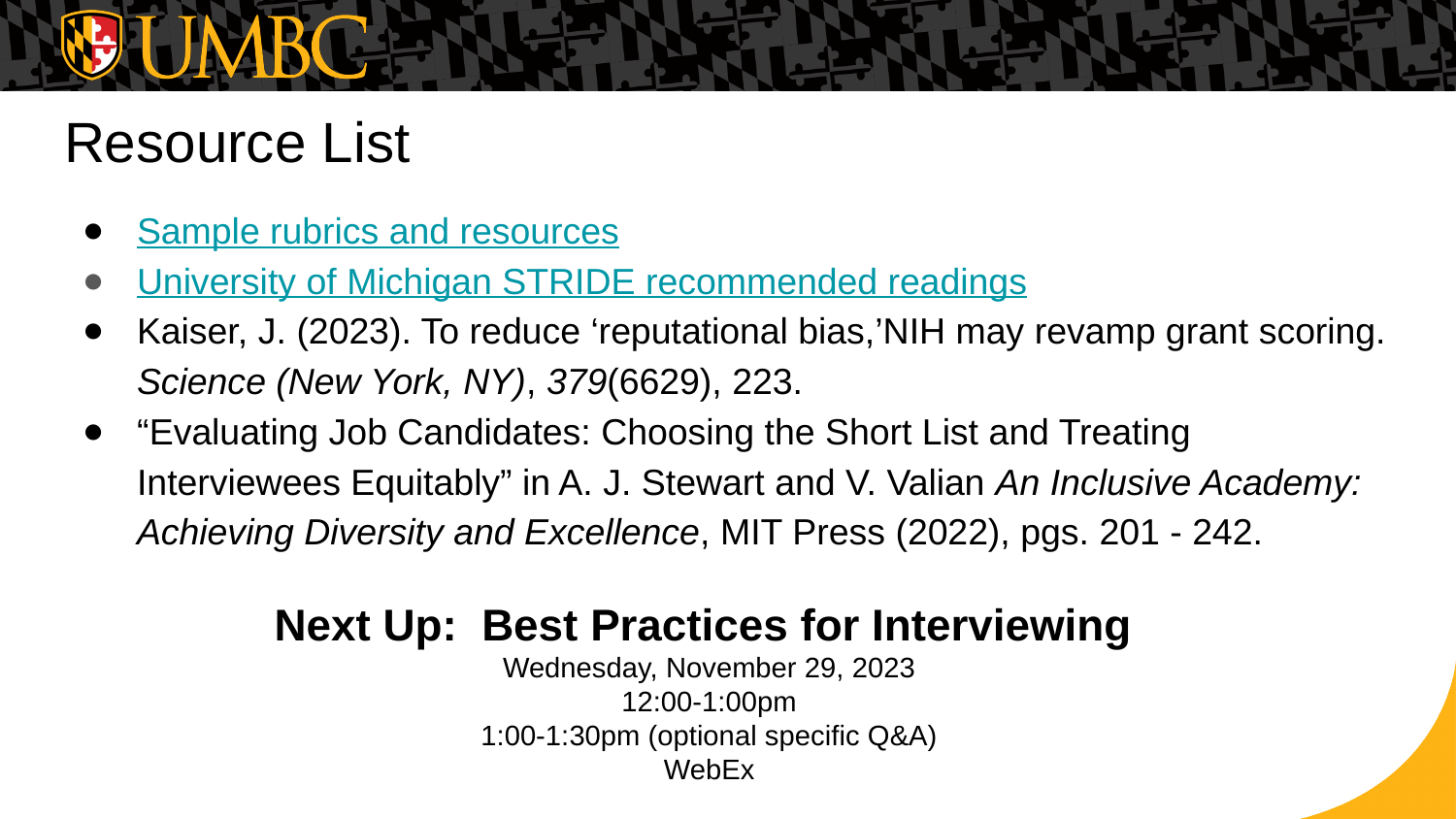

# Resource List
Sample rubrics and resources
University of Michigan STRIDE recommended readings
Kaiser, J. (2023). To reduce ‘reputational bias,’NIH may revamp grant scoring. Science (New York, NY), 379(6629), 223.
“Evaluating Job Candidates: Choosing the Short List and Treating Interviewees Equitably” in A. J. Stewart and V. Valian An Inclusive Academy: Achieving Diversity and Excellence, MIT Press (2022), pgs. 201 - 242.

Next Up:  Best Practices for Interviewing
Wednesday, November 29, 2023
12:00-1:00pm
1:00-1:30pm (optional specific Q&A)
WebEx